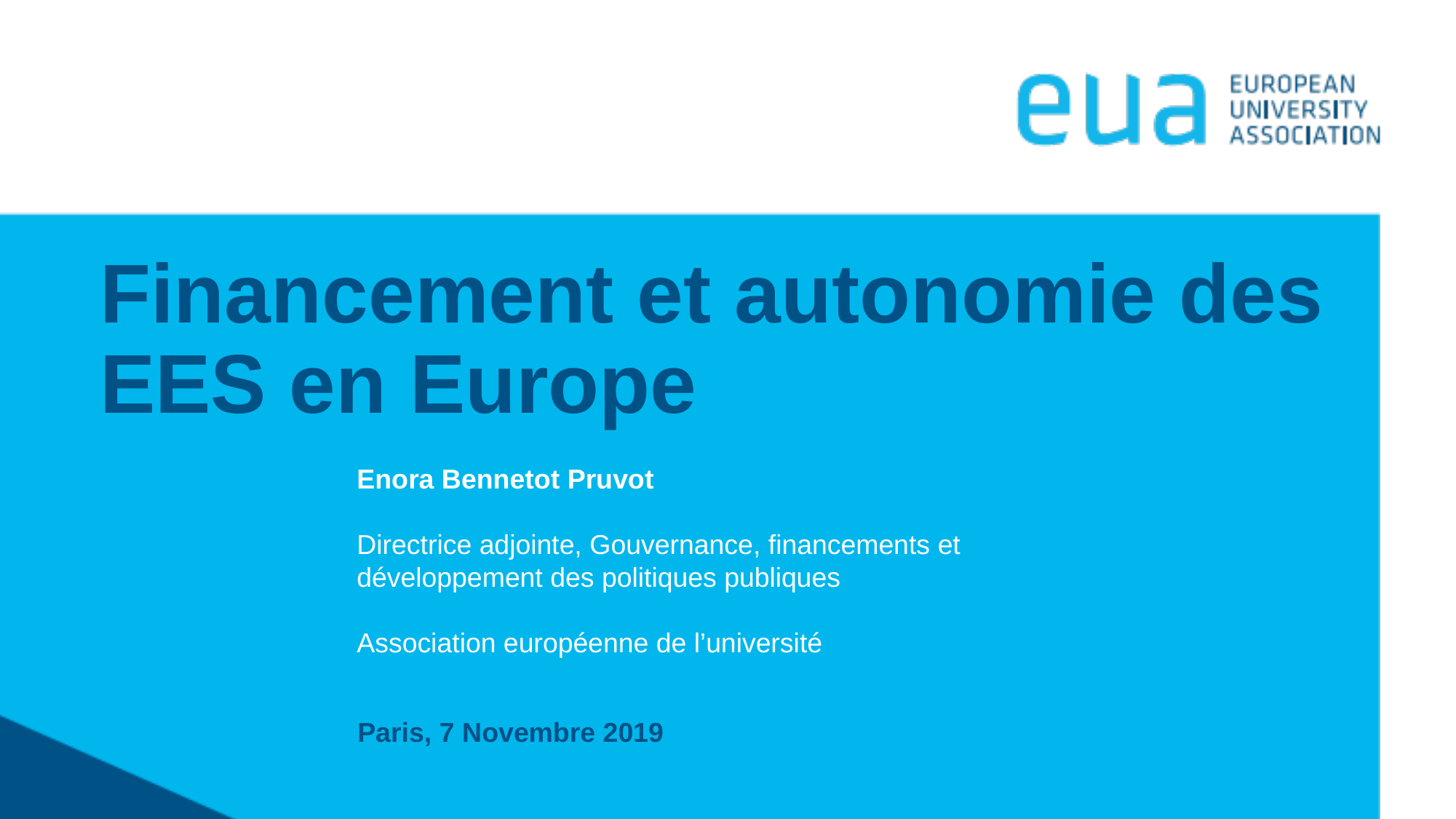

# Financement et autonomie des EES en Europe
Enora Bennetot Pruvot

Directrice adjointe, Gouvernance, financements et développement des politiques publiques

Association européenne de l’université